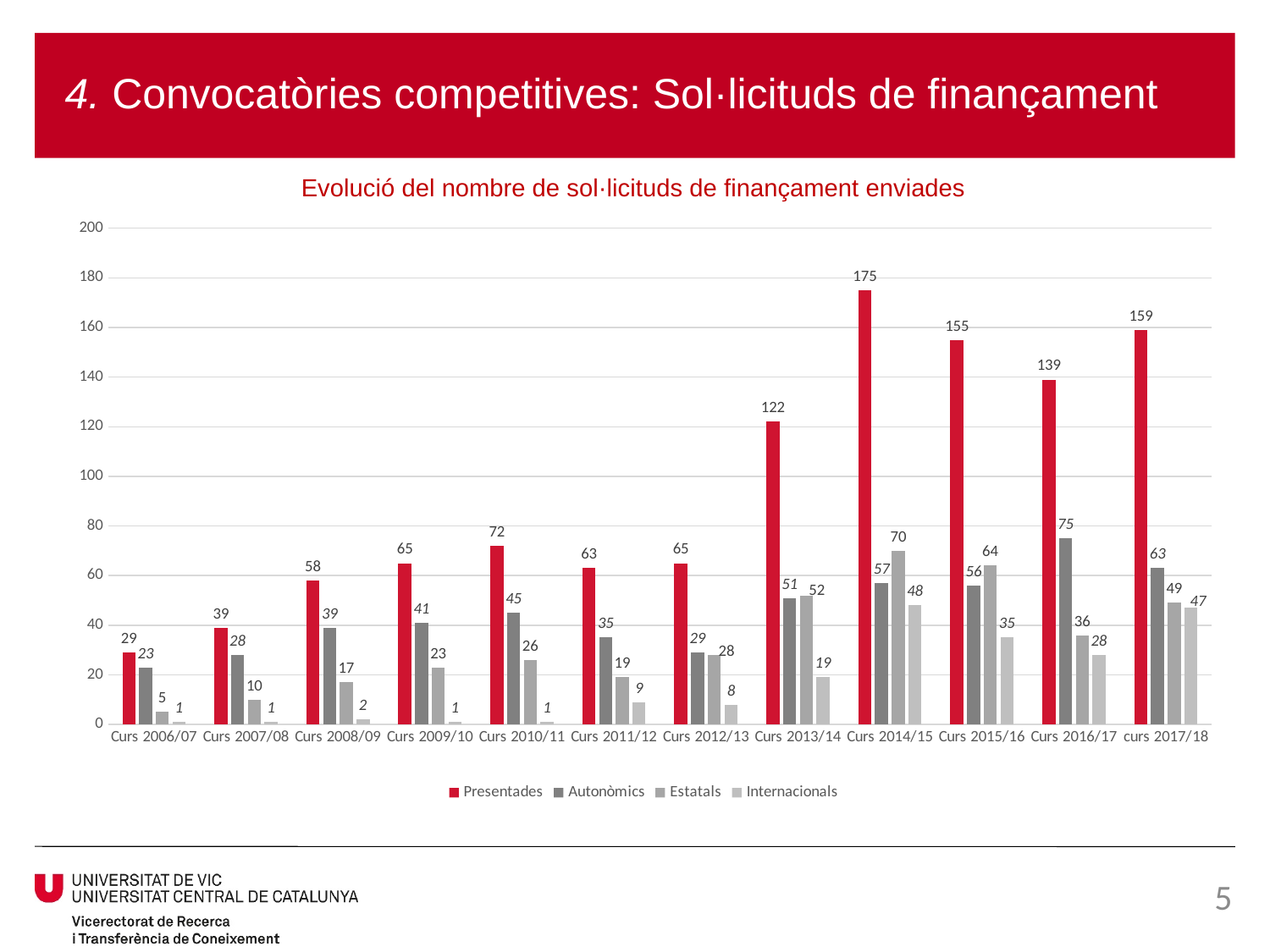

# 4. Convocatòries competitives: Sol·licituds de finançament
Evolució del nombre de sol·licituds de finançament enviades

### Chart

| Category | Presentades | Autonòmics | Estatals | Internacionals |
|---|---|---|---|---|
| Curs 2006/07 | 29.0 | 23.0 | 5.0 | 1.0 |
| Curs 2007/08 | 39.0 | 28.0 | 10.0 | 1.0 |
| Curs 2008/09 | 58.0 | 39.0 | 17.0 | 2.0 |
| Curs 2009/10 | 65.0 | 41.0 | 23.0 | 1.0 |
| Curs 2010/11 | 72.0 | 45.0 | 26.0 | 1.0 |
| Curs 2011/12 | 63.0 | 35.0 | 19.0 | 9.0 |
| Curs 2012/13 | 65.0 | 29.0 | 28.0 | 8.0 |
| Curs 2013/14 | 122.0 | 51.0 | 52.0 | 19.0 |
| Curs 2014/15 | 175.0 | 57.0 | 70.0 | 48.0 |
| Curs 2015/16 | 155.0 | 56.0 | 64.0 | 35.0 |
| Curs 2016/17 | 139.0 | 75.0 | 36.0 | 28.0 |
| curs 2017/18 | 159.0 | 63.0 | 49.0 | 47.0 |
Actualitzat 24/03/2015

5